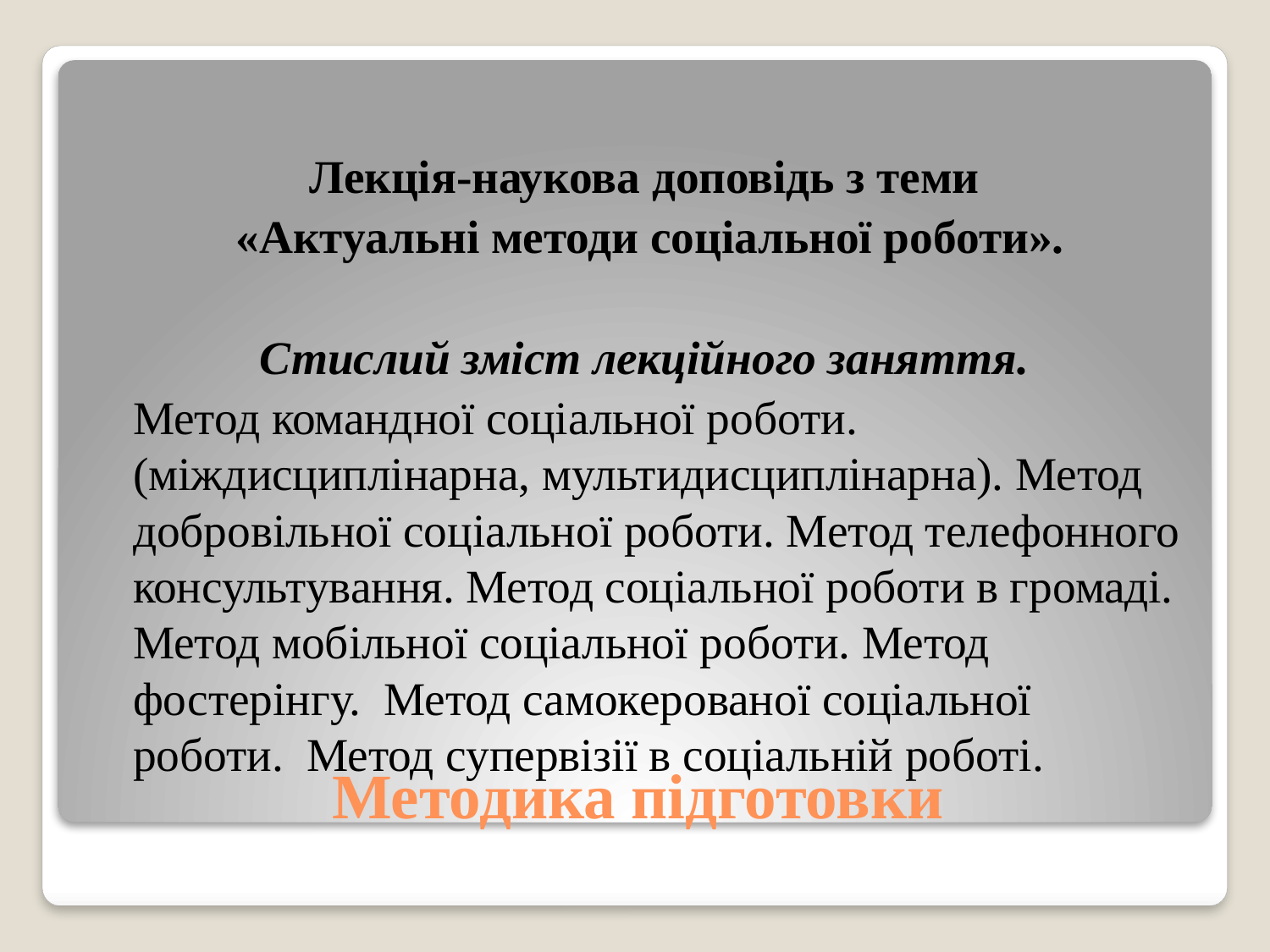

Лекція-наукова доповідь з теми
 «Актуальні методи соціальної роботи».

Стислий зміст лекційного заняття.
		Метод командної соціальної роботи. (міждисциплінарна, мультидисциплінарна). Метод добровільної соціальної роботи. Метод телефонного консультування. Метод соціальної роботи в громаді. Метод мобільної соціальної роботи. Метод фостерінгу.  Метод самокерованої соціальної роботи.  Метод супервізії в соціальній роботі.

# Методика підготовки